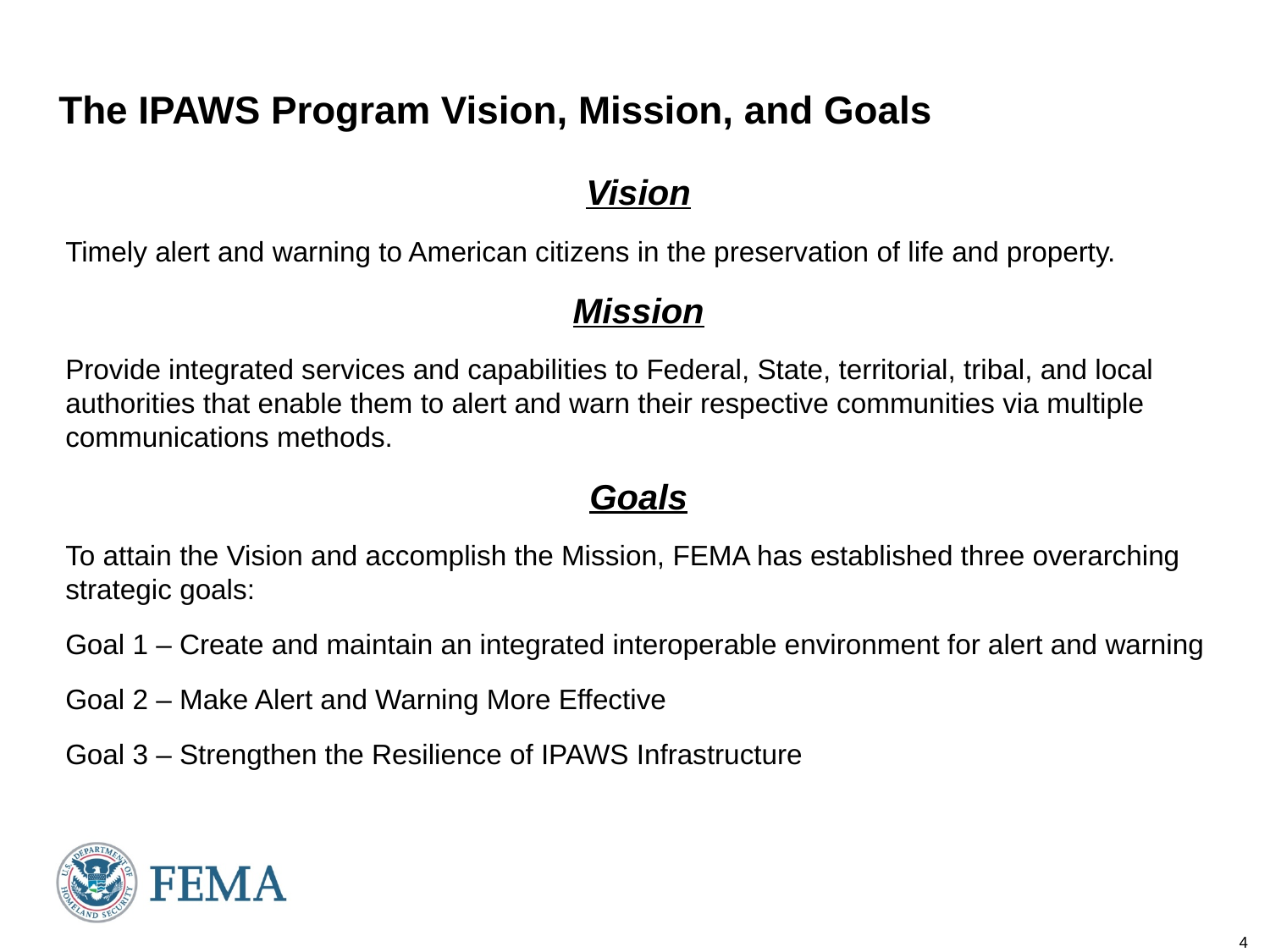

# The IPAWS Program Vision, Mission, and Goals
Vision
Timely alert and warning to American citizens in the preservation of life and property.
Mission
Provide integrated services and capabilities to Federal, State, territorial, tribal, and local authorities that enable them to alert and warn their respective communities via multiple communications methods.
Goals
To attain the Vision and accomplish the Mission, FEMA has established three overarching strategic goals:
Goal 1 – Create and maintain an integrated interoperable environment for alert and warning
Goal 2 – Make Alert and Warning More Effective
Goal 3 – Strengthen the Resilience of IPAWS Infrastructure